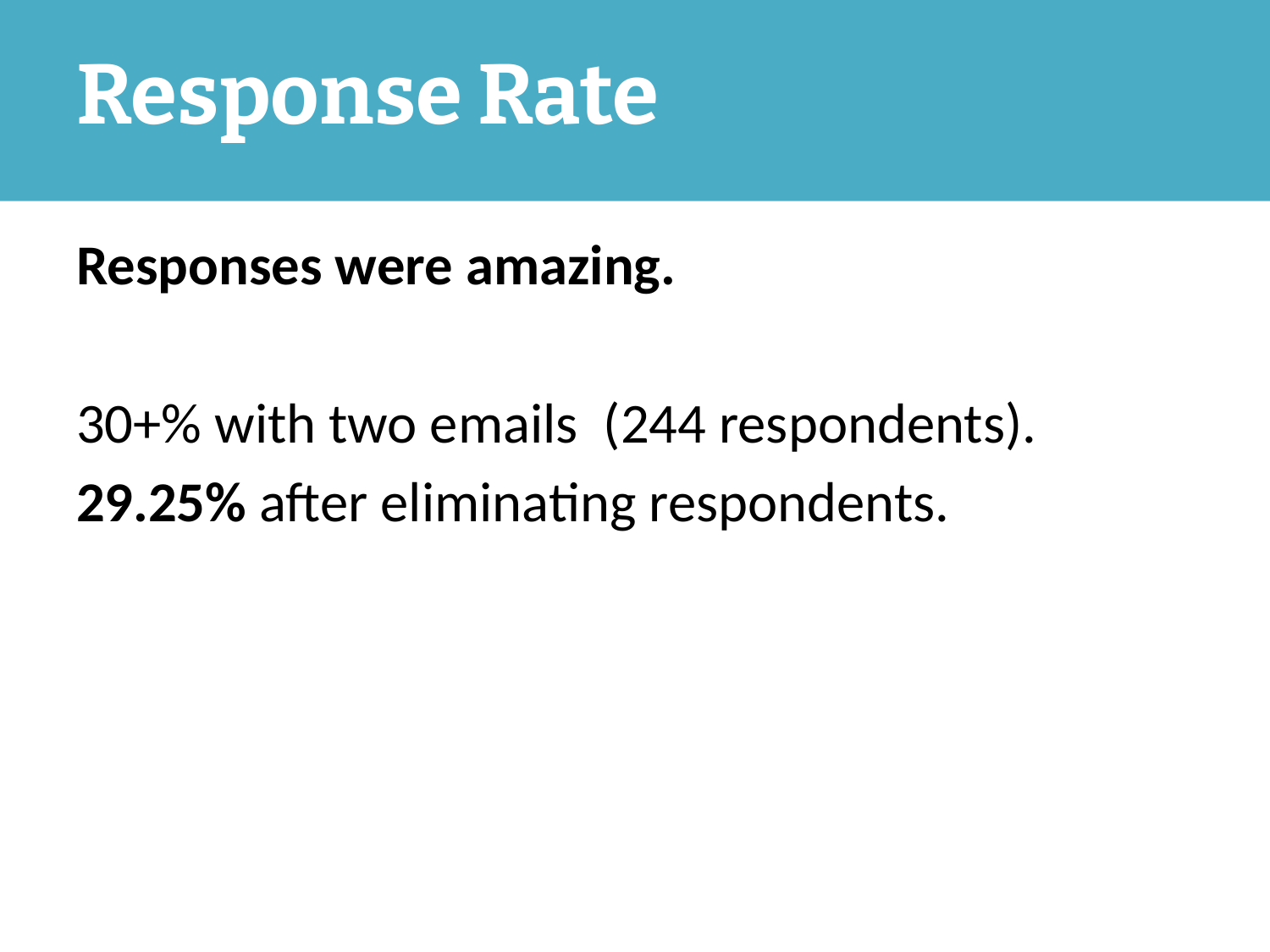

# Response Rate
Responses were amazing.

30+% with two emails  (244 respondents).
29.25% after eliminating respondents.